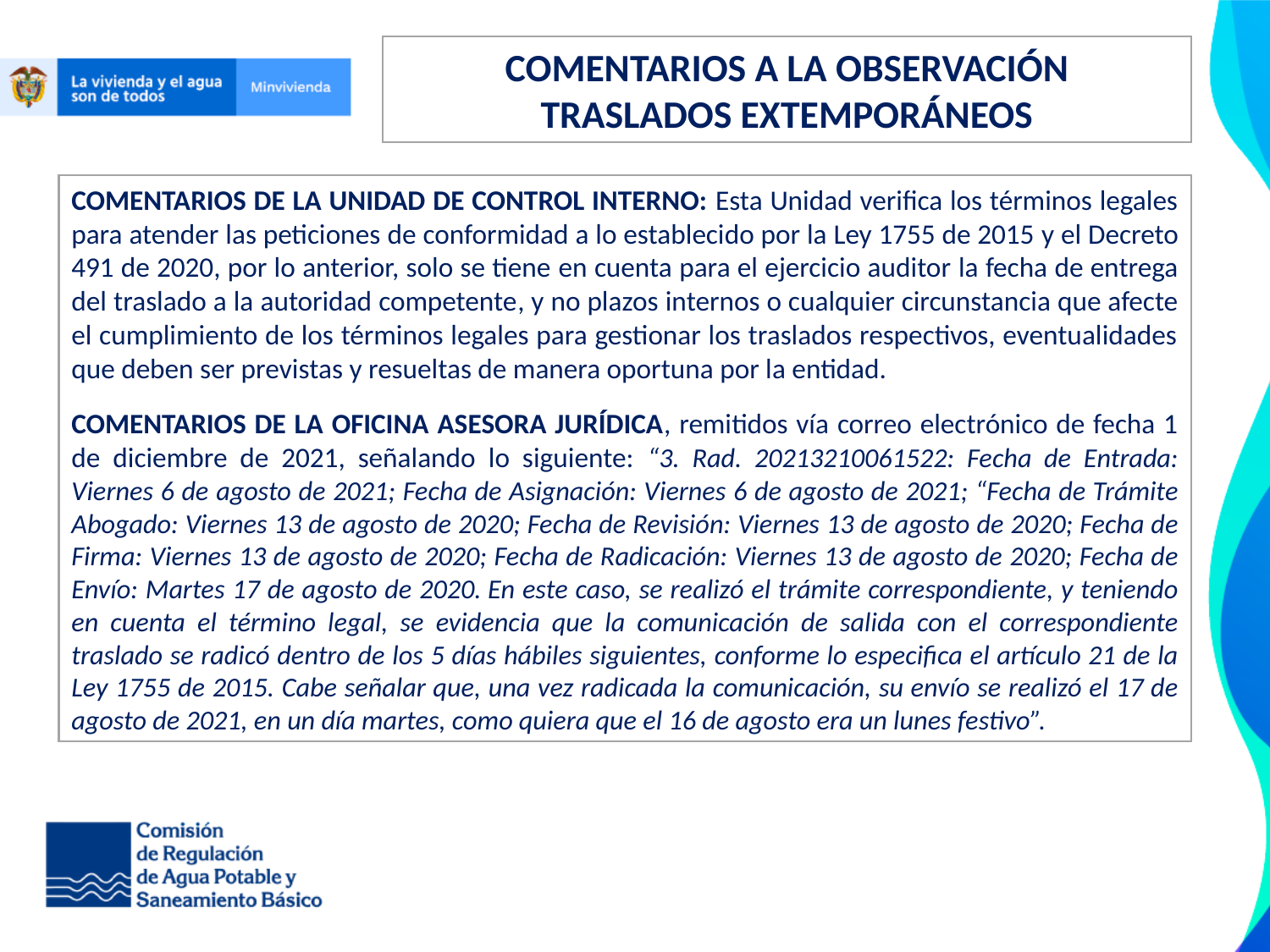

COMENTARIOS A LA OBSERVACIÓN
TRASLADOS EXTEMPORÁNEOS
COMENTARIOS DE LA UNIDAD DE CONTROL INTERNO: Esta Unidad verifica los términos legales para atender las peticiones de conformidad a lo establecido por la Ley 1755 de 2015 y el Decreto 491 de 2020, por lo anterior, solo se tiene en cuenta para el ejercicio auditor la fecha de entrega del traslado a la autoridad competente, y no plazos internos o cualquier circunstancia que afecte el cumplimiento de los términos legales para gestionar los traslados respectivos, eventualidades que deben ser previstas y resueltas de manera oportuna por la entidad.  ​​​

COMENTARIOS DE LA OFICINA ASESORA JURÍDICA, remitidos vía correo electrónico de fecha 1 de diciembre de 2021, señalando lo siguiente: “3. Rad. 20213210061522: Fecha de Entrada: Viernes 6 de agosto de 2021; Fecha de Asignación: Viernes 6 de agosto de 2021; “Fecha de Trámite Abogado: Viernes 13 de agosto de 2020; Fecha de Revisión: Viernes 13 de agosto de 2020; Fecha de Firma: Viernes 13 de agosto de 2020; Fecha de Radicación: Viernes 13 de agosto de 2020; Fecha de Envío: Martes 17 de agosto de 2020. En este caso, se realizó el trámite correspondiente, y teniendo en cuenta el término legal, se evidencia que la comunicación de salida con el correspondiente traslado se radicó dentro de los 5 días hábiles siguientes, conforme lo especifica el artículo 21 de la Ley 1755 de 2015. Cabe señalar que, una vez radicada la comunicación, su envío se realizó el 17 de agosto de 2021, en un día martes, como quiera que el 16 de agosto era un lunes festivo”.  ​